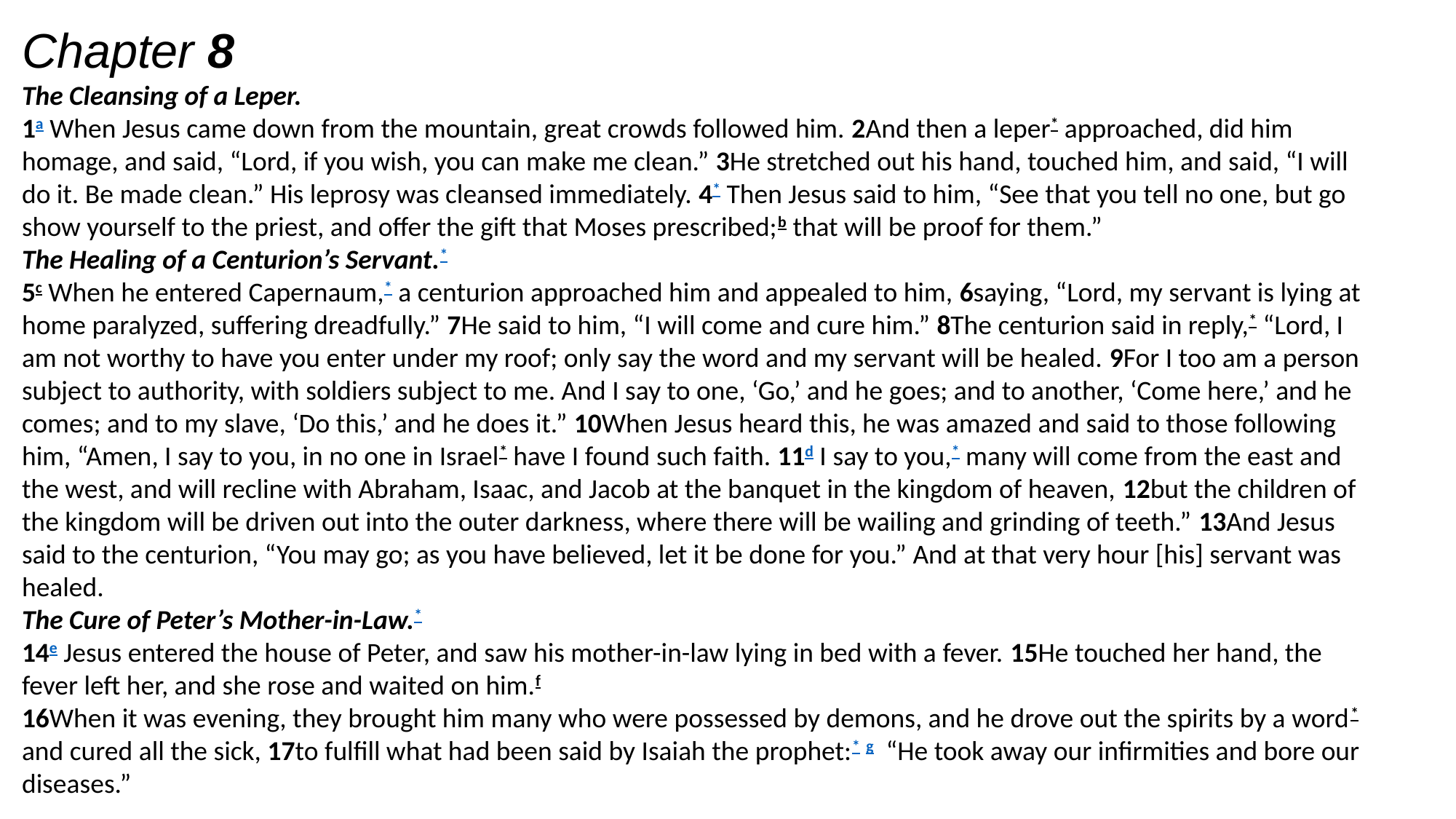

Chapter 8
The Cleansing of a Leper.
1a When Jesus came down from the mountain, great crowds followed him. 2And then a leper* approached, did him homage, and said, “Lord, if you wish, you can make me clean.” 3He stretched out his hand, touched him, and said, “I will do it. Be made clean.” His leprosy was cleansed immediately. 4* Then Jesus said to him, “See that you tell no one, but go show yourself to the priest, and offer the gift that Moses prescribed;b that will be proof for them.”
The Healing of a Centurion’s Servant.*
5c When he entered Capernaum,* a centurion approached him and appealed to him, 6saying, “Lord, my servant is lying at home paralyzed, suffering dreadfully.” 7He said to him, “I will come and cure him.” 8The centurion said in reply,* “Lord, I am not worthy to have you enter under my roof; only say the word and my servant will be healed. 9For I too am a person subject to authority, with soldiers subject to me. And I say to one, ‘Go,’ and he goes; and to another, ‘Come here,’ and he comes; and to my slave, ‘Do this,’ and he does it.” 10When Jesus heard this, he was amazed and said to those following him, “Amen, I say to you, in no one in Israel* have I found such faith. 11d I say to you,* many will come from the east and the west, and will recline with Abraham, Isaac, and Jacob at the banquet in the kingdom of heaven, 12but the children of the kingdom will be driven out into the outer darkness, where there will be wailing and grinding of teeth.” 13And Jesus said to the centurion, “You may go; as you have believed, let it be done for you.” And at that very hour [his] servant was healed.
The Cure of Peter’s Mother-in-Law.*
14e Jesus entered the house of Peter, and saw his mother-in-law lying in bed with a fever. 15He touched her hand, the fever left her, and she rose and waited on him.f
16When it was evening, they brought him many who were possessed by demons, and he drove out the spirits by a word* and cured all the sick, 17to fulfill what had been said by Isaiah the prophet:* g  “He took away our infirmities and bore our diseases.”